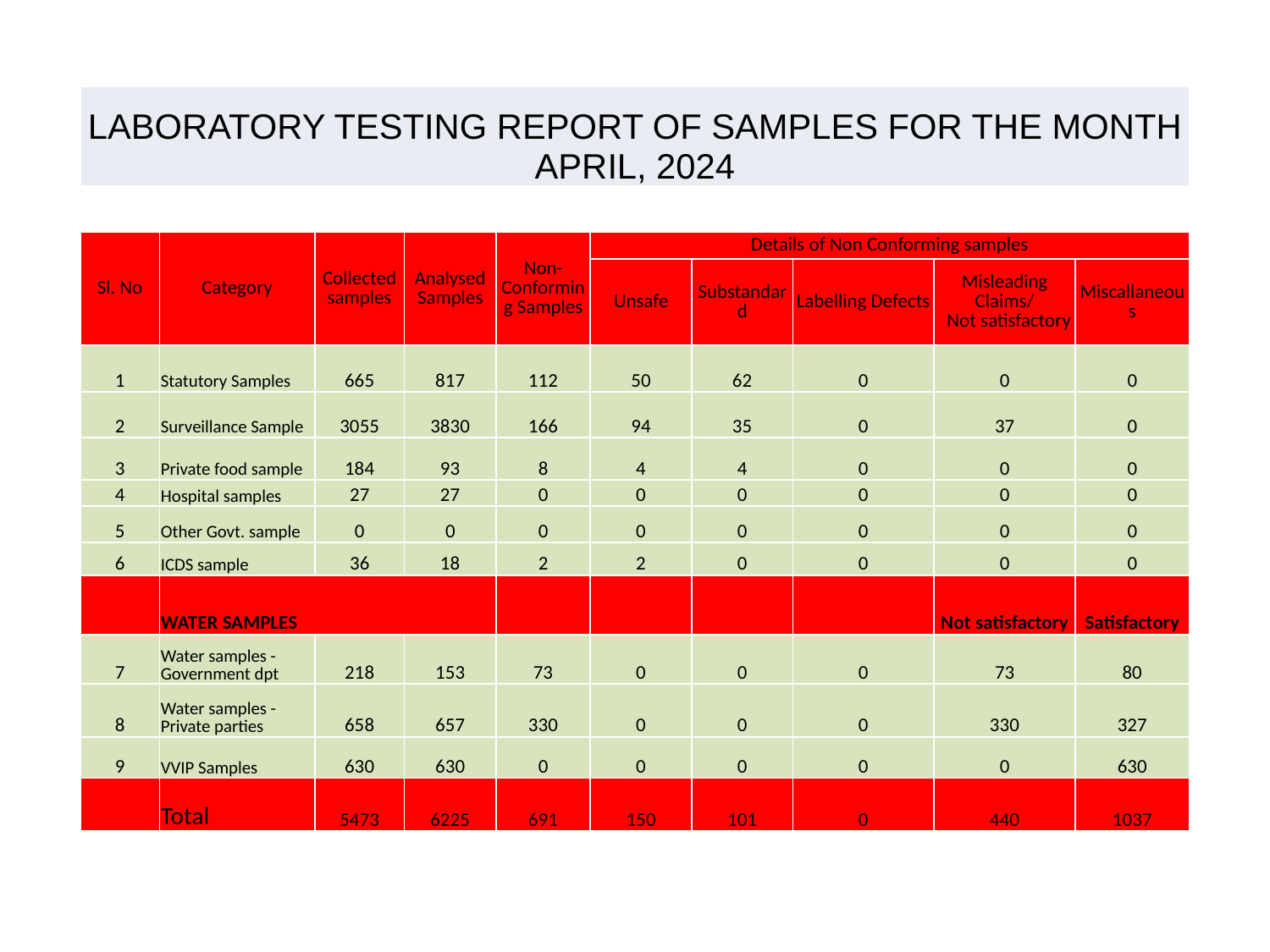

| LABORATORY TESTING REPORT OF SAMPLES FOR THE MONTH APRIL, 2024 |
| --- |
| Sl. No | Category | Collected samples | Analysed Samples | Non-Conforming Samples | Details of Non Conforming samples |  |  |  |  |
| --- | --- | --- | --- | --- | --- | --- | --- | --- | --- |
|  |  |  |  |  | Unsafe | Substandard | Labelling Defects | Misleading Claims/ Not satisfactory | Miscallaneous |
| 1 | Statutory Samples | 665 | 817 | 112 | 50 | 62 | 0 | 0 | 0 |
| 2 | Surveillance Sample | 3055 | 3830 | 166 | 94 | 35 | 0 | 37 | 0 |
| 3 | Private food sample | 184 | 93 | 8 | 4 | 4 | 0 | 0 | 0 |
| 4 | Hospital samples | 27 | 27 | 0 | 0 | 0 | 0 | 0 | 0 |
| 5 | Other Govt. sample | 0 | 0 | 0 | 0 | 0 | 0 | 0 | 0 |
| 6 | ICDS sample | 36 | 18 | 2 | 2 | 0 | 0 | 0 | 0 |
|  | WATER SAMPLES |  |  |  |  |  |  | Not satisfactory | Satisfactory |
| 7 | Water samples -Government dpt | 218 | 153 | 73 | 0 | 0 | 0 | 73 | 80 |
| 8 | Water samples -Private parties | 658 | 657 | 330 | 0 | 0 | 0 | 330 | 327 |
| 9 | VVIP Samples | 630 | 630 | 0 | 0 | 0 | 0 | 0 | 630 |
|  | Total | 5473 | 6225 | 691 | 150 | 101 | 0 | 440 | 1037 |